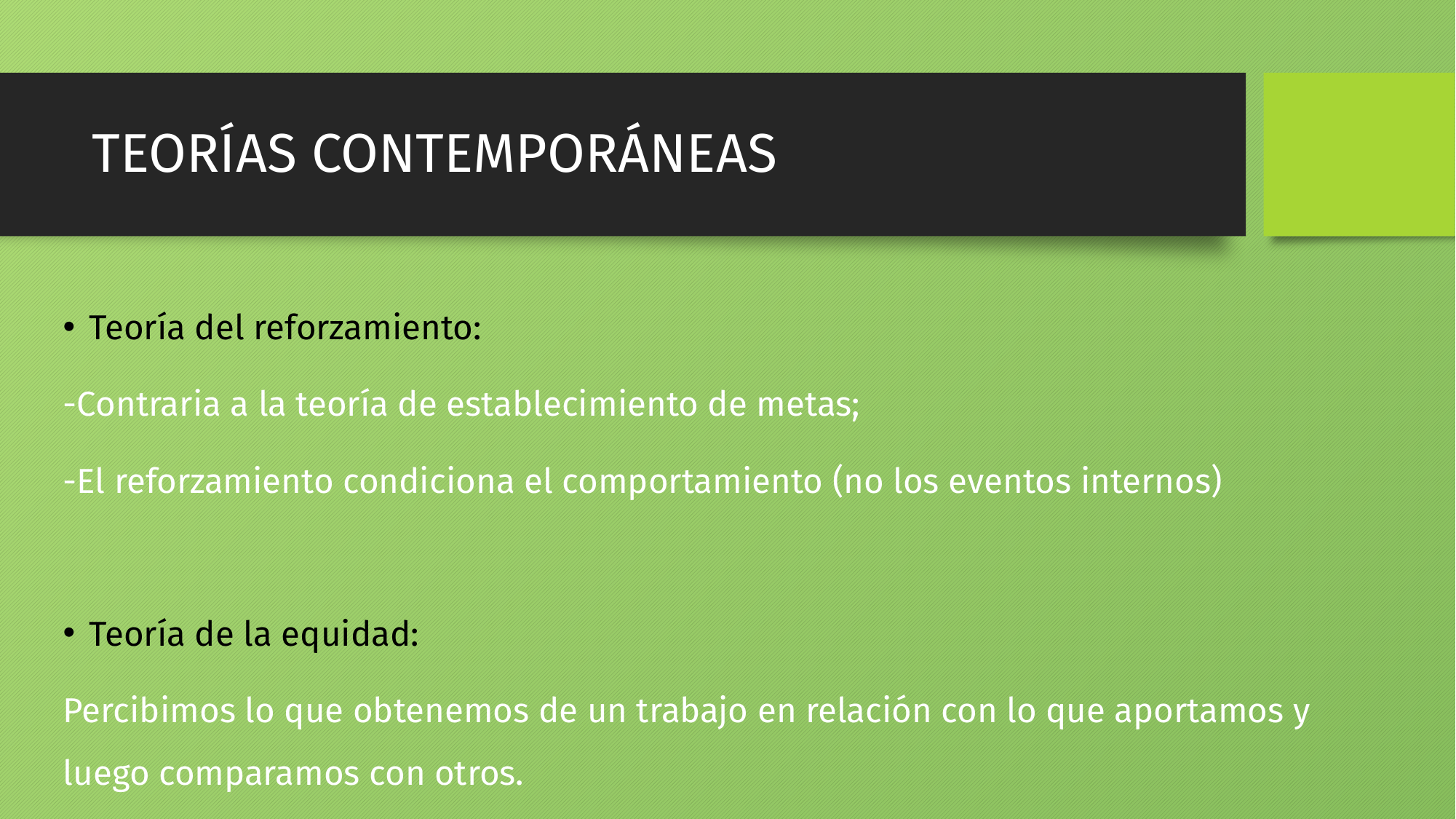

# TEORÍAS CONTEMPORÁNEAS
Teoría del reforzamiento:
-Contraria a la teoría de establecimiento de metas;
-El reforzamiento condiciona el comportamiento (no los eventos internos)

Teoría de la equidad:
Percibimos lo que obtenemos de un trabajo en relación con lo que aportamos y luego comparamos con otros.